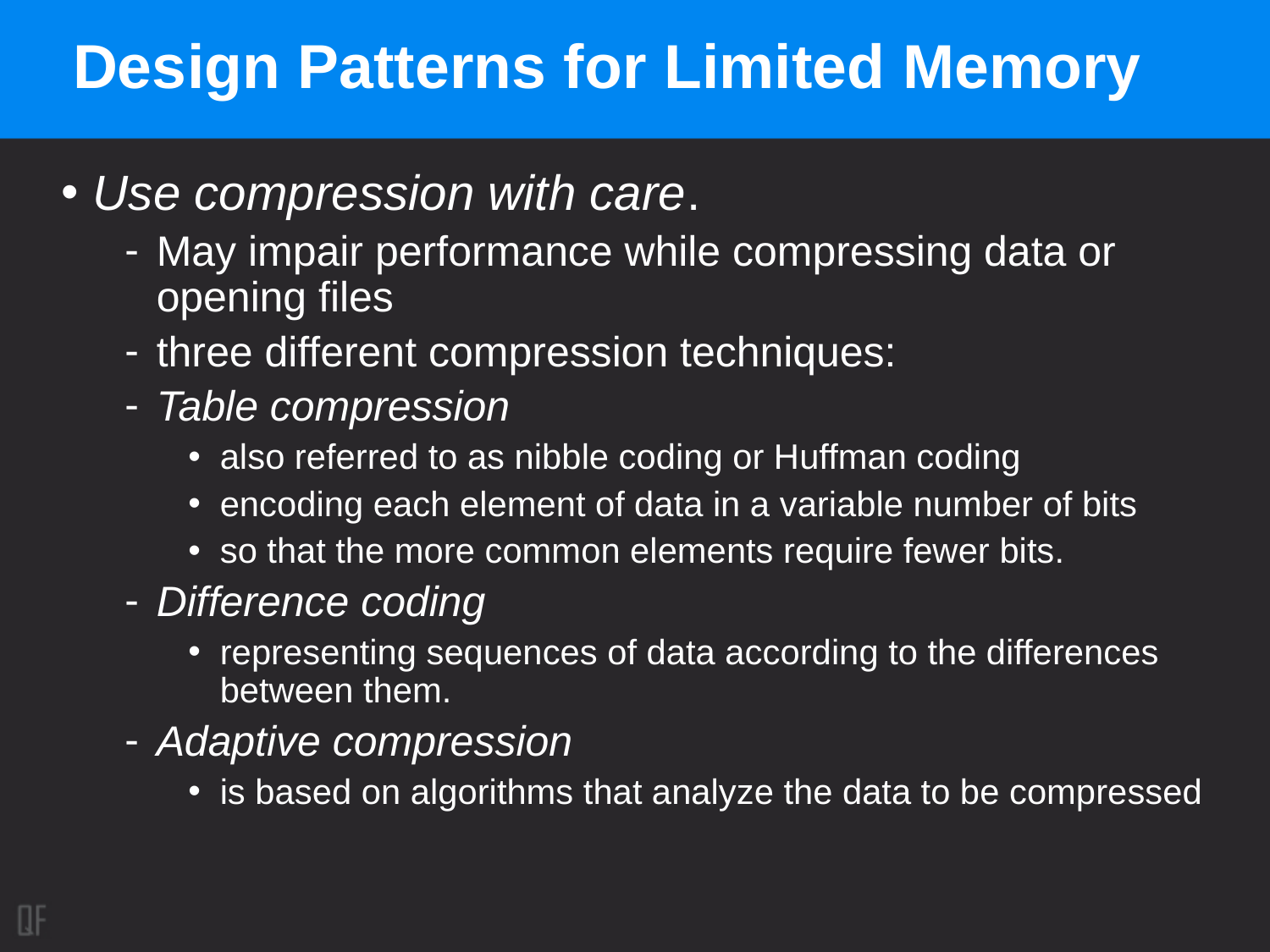

# Design Patterns for Limited Memory
Use compression with care.
May impair performance while compressing data or opening files
three different compression techniques:
Table compression
also referred to as nibble coding or Huffman coding
encoding each element of data in a variable number of bits
so that the more common elements require fewer bits.
Difference coding
representing sequences of data according to the differences between them.
Adaptive compression
is based on algorithms that analyze the data to be compressed